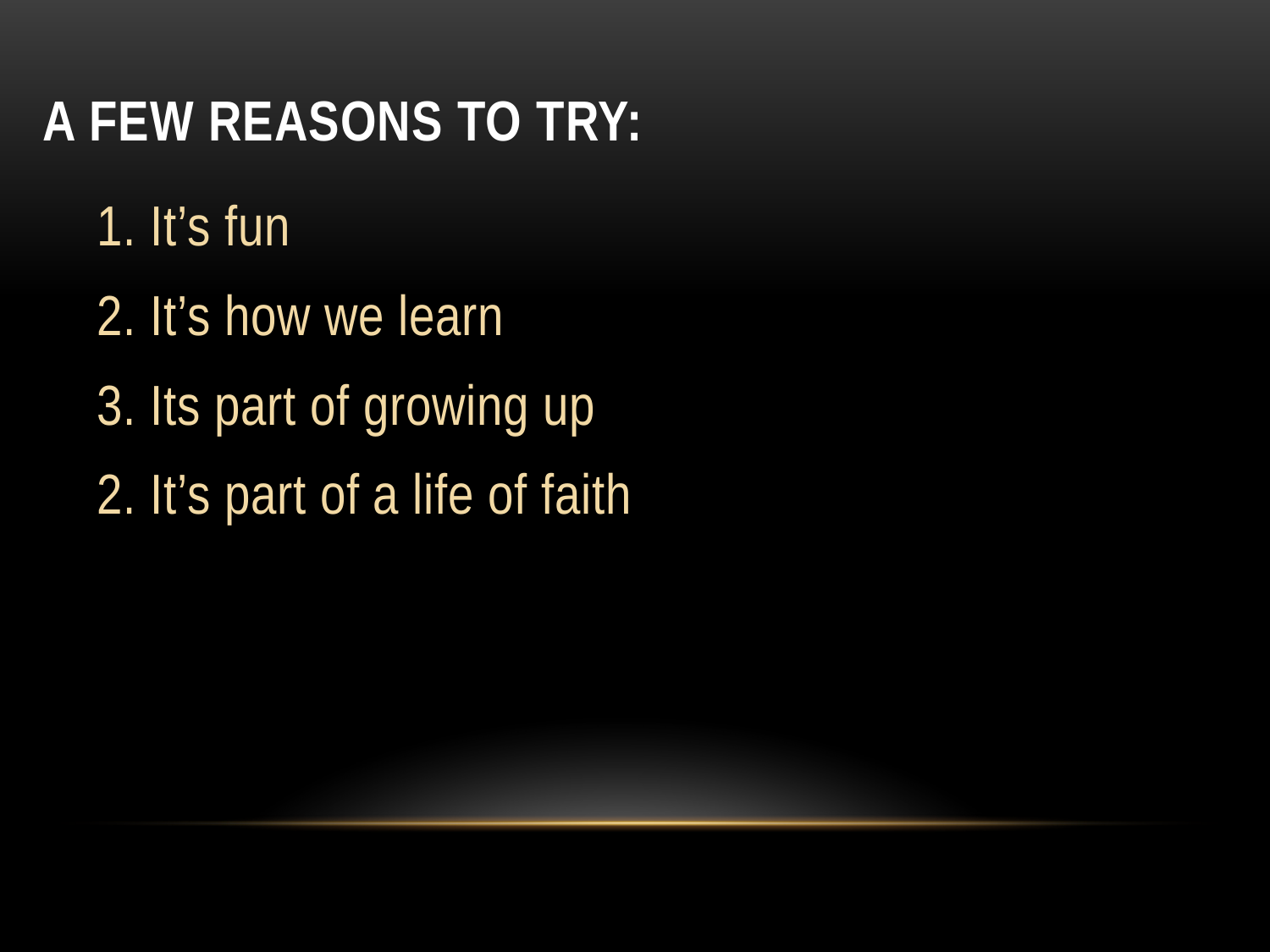

# A few reasons to try:
1. It’s fun
2. It’s how we learn
3. Its part of growing up
2. It’s part of a life of faith